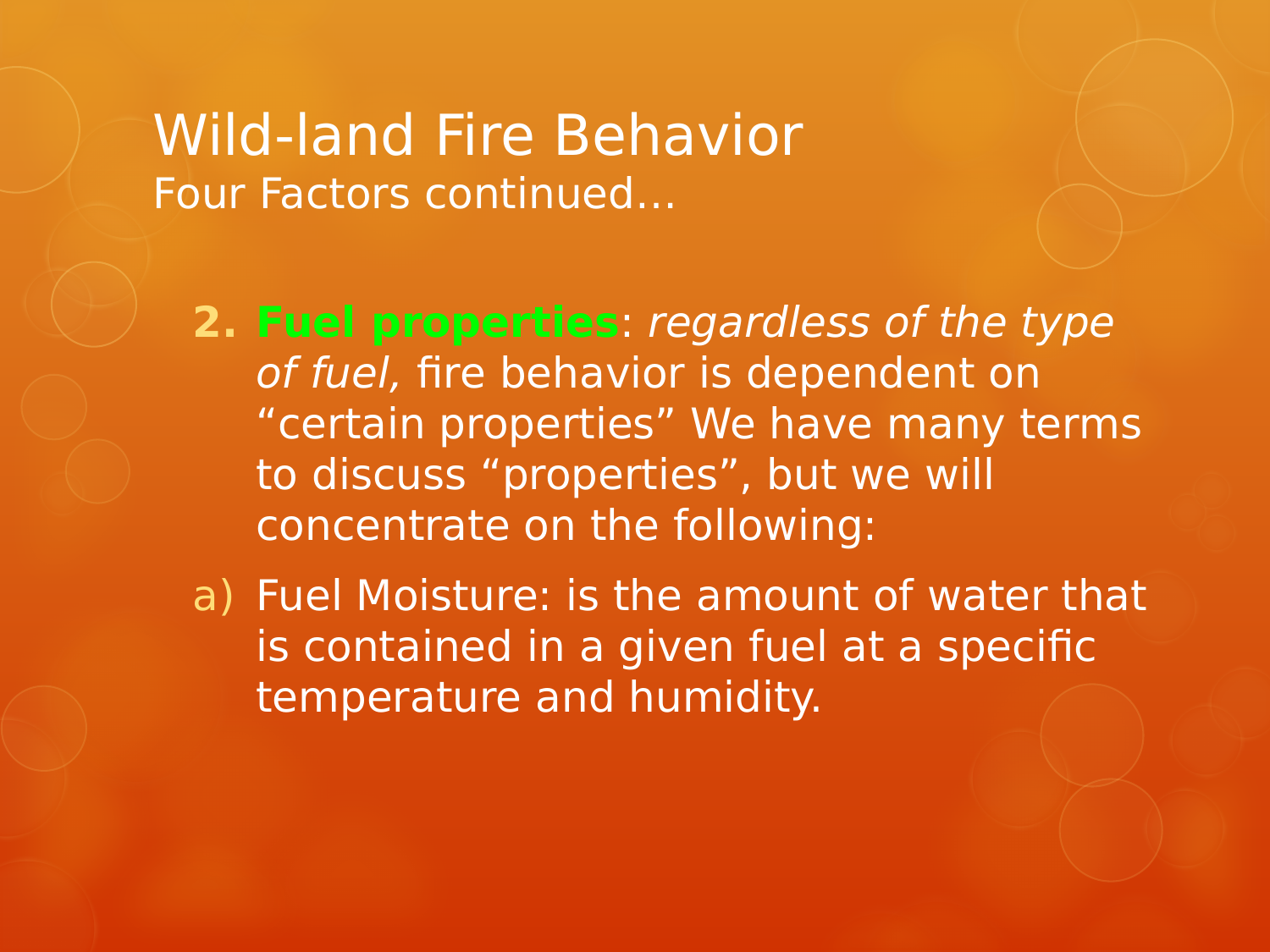

# Wild-land Fire Behavior Four Factors continued…
Fuel properties: regardless of the type of fuel, fire behavior is dependent on “certain properties” We have many terms to discuss “properties”, but we will concentrate on the following:
Fuel Moisture: is the amount of water that is contained in a given fuel at a specific temperature and humidity.